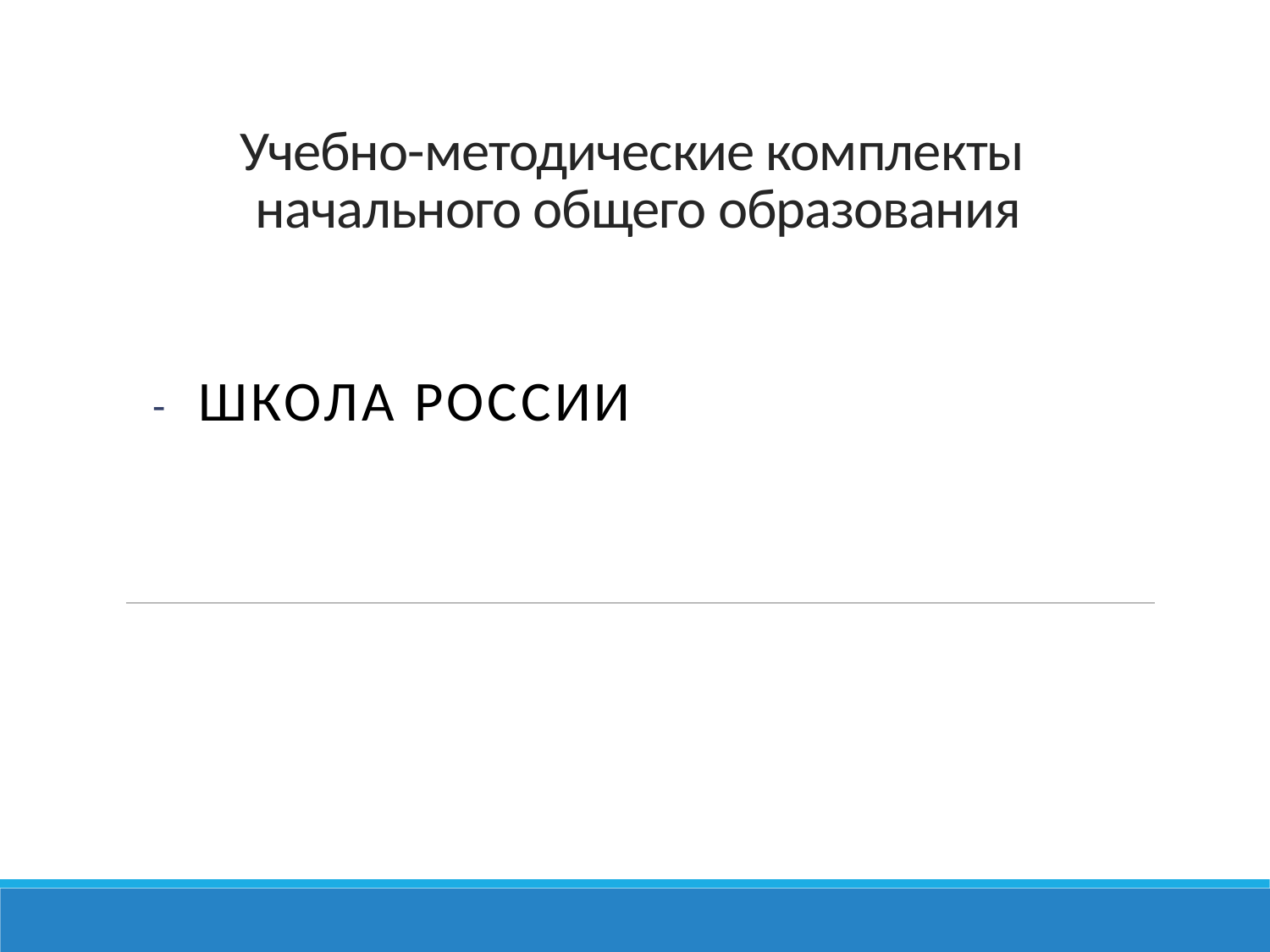

# Учебно-методические комплекты начального общего образования
  -  школа России